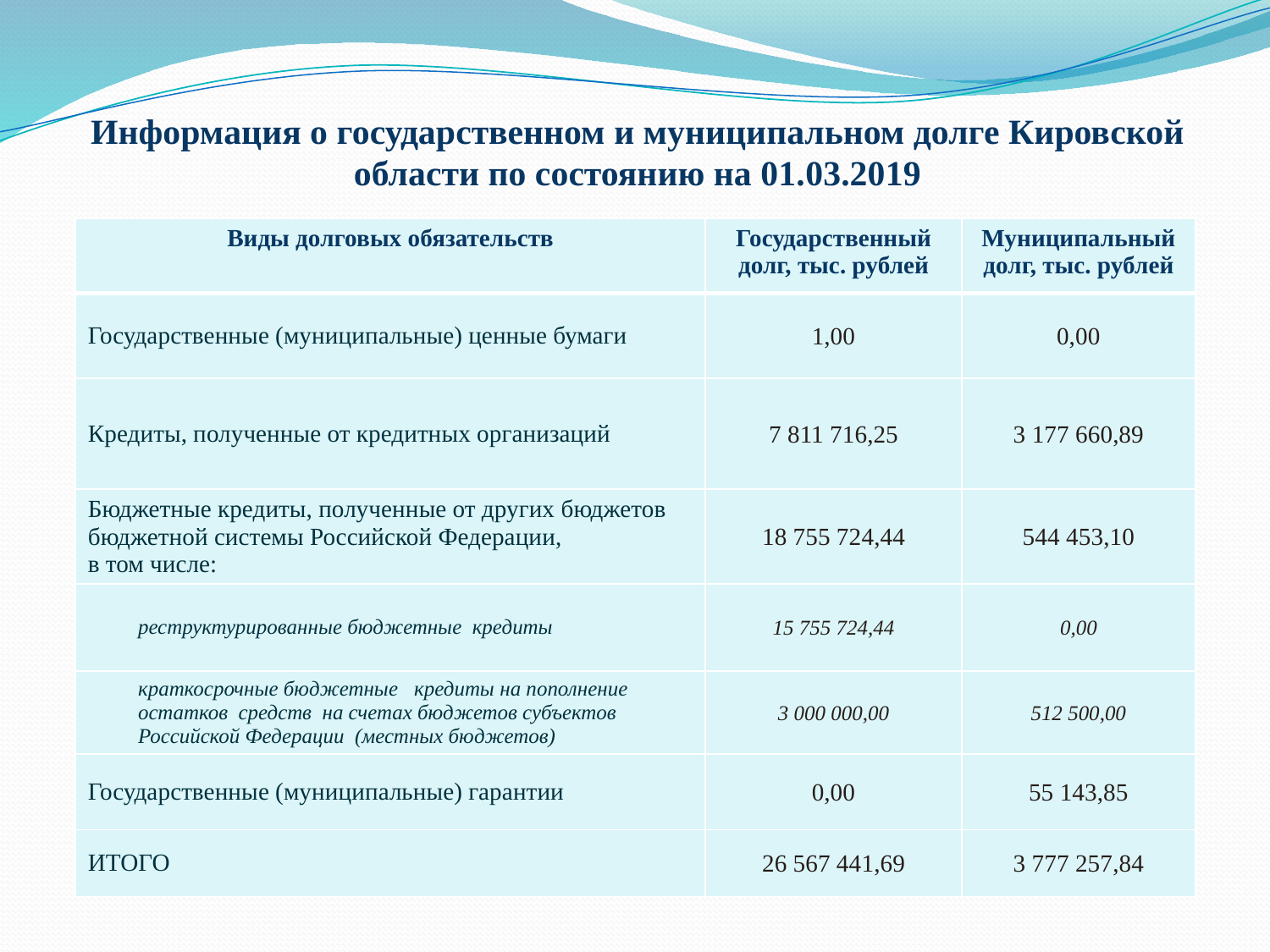

# Информация о государственном и муниципальном долге Кировской области по состоянию на 01.03.2019
| Виды долговых обязательств | Государственный долг, тыс. рублей | Муниципальный долг, тыс. рублей |
| --- | --- | --- |
| Государственные (муниципальные) ценные бумаги | 1,00 | 0,00 |
| Кредиты, полученные от кредитных организаций | 7 811 716,25 | 3 177 660,89 |
| Бюджетные кредиты, полученные от других бюджетов бюджетной системы Российской Федерации, в том числе: | 18 755 724,44 | 544 453,10 |
| реструктурированные бюджетные кредиты | 15 755 724,44 | 0,00 |
| краткосрочные бюджетные кредиты на пополнение остатков средств на счетах бюджетов субъектов Российской Федерации (местных бюджетов) | 3 000 000,00 | 512 500,00 |
| Государственные (муниципальные) гарантии | 0,00 | 55 143,85 |
| ИТОГО | 26 567 441,69 | 3 777 257,84 |